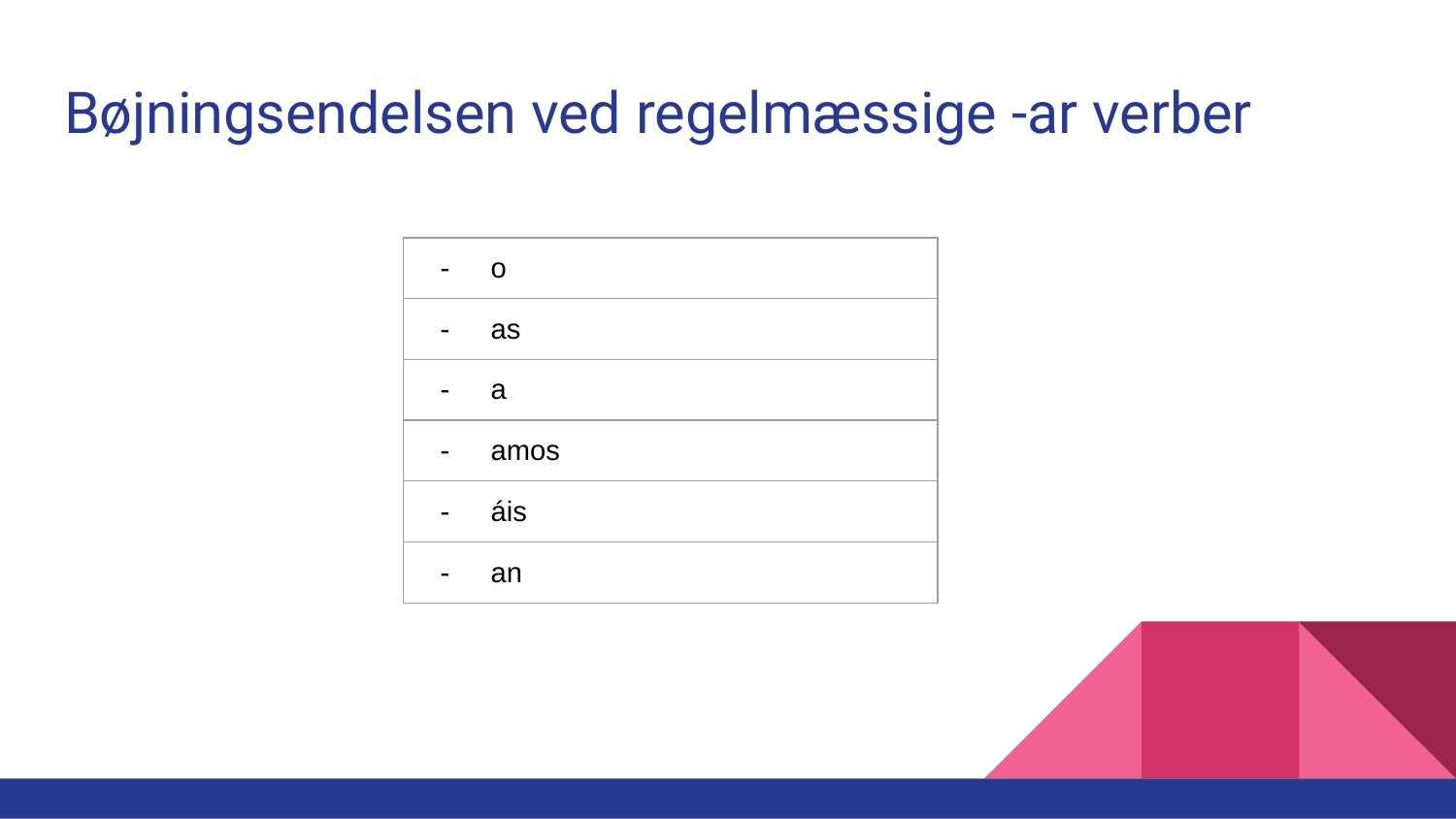

# Bøjningsendelsen ved regelmæssige -ar verber

| o |
| --- |
| as |
| a |
| amos |
| áis |
| an |